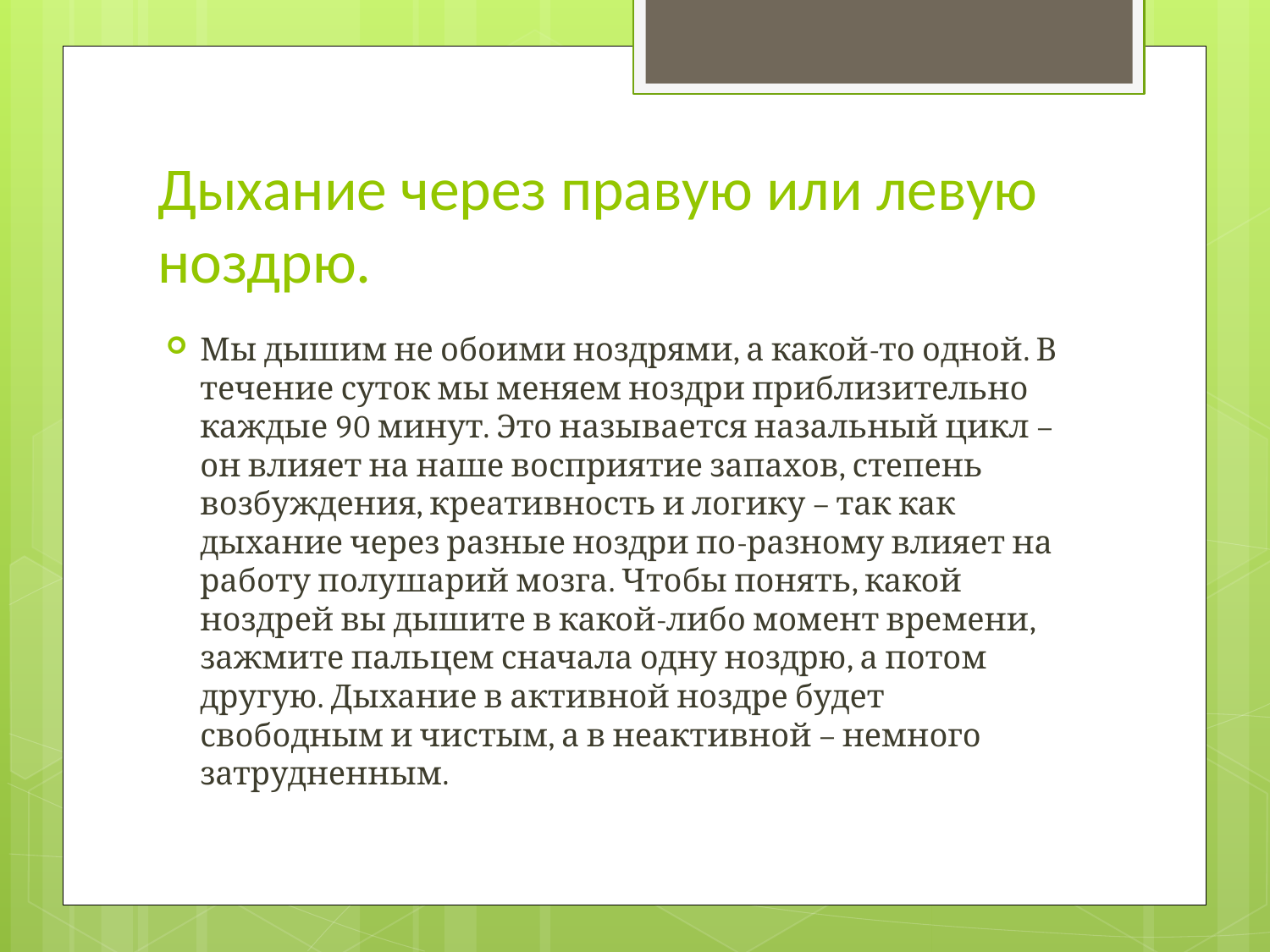

# Дыхание через правую или левую ноздрю.
Мы дышим не обоими ноздрями, а какой-то одной. В течение суток мы меняем ноздри приблизительно каждые 90 минут. Это называется назальный цикл – он влияет на наше восприятие запахов, степень возбуждения, креативность и логику – так как дыхание через разные ноздри по-разному влияет на работу полушарий мозга. Чтобы понять, какой ноздрей вы дышите в какой-либо момент времени, зажмите пальцем сначала одну ноздрю, а потом другую. Дыхание в активной ноздре будет свободным и чистым, а в неактивной – немного затрудненным.